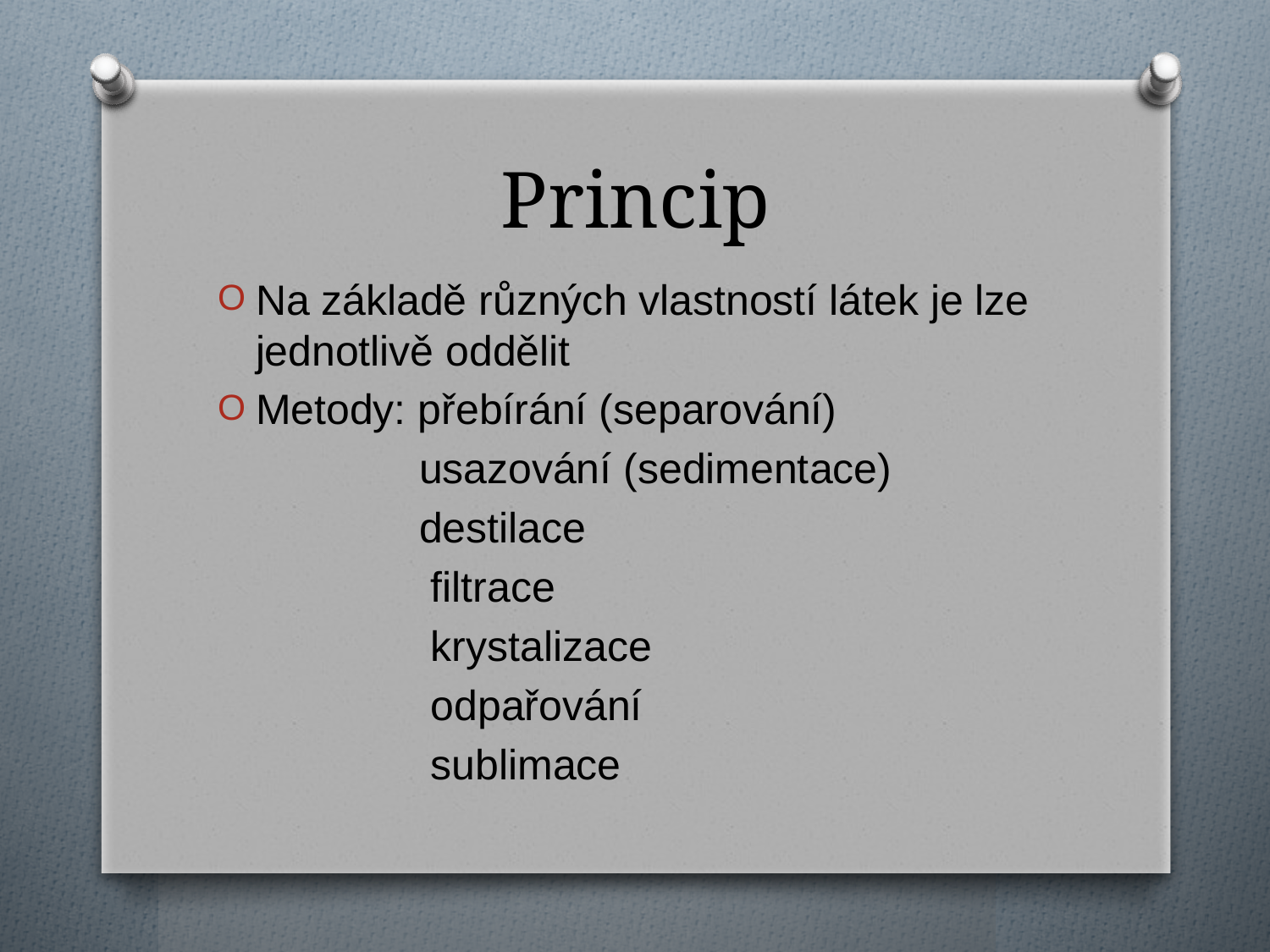

# Princip
Na základě různých vlastností látek je lze jednotlivě oddělit
Metody: přebírání (separování)
                 usazování (sedimentace)
                 destilace
                  filtrace
                  krystalizace
                  odpařování
                  sublimace